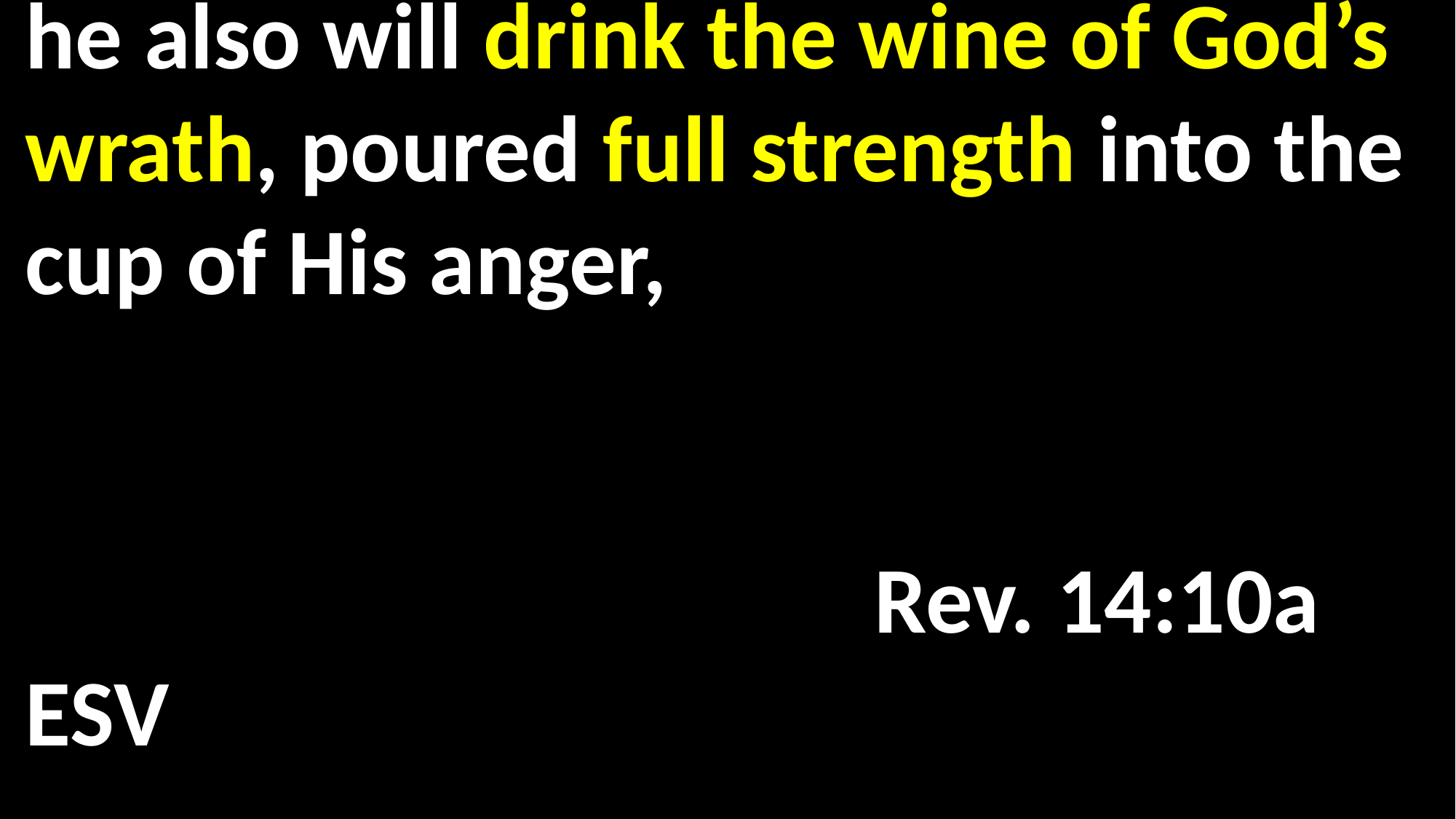

he also will drink the wine of God’s wrath, poured full strength into the cup of His anger, 														         								                   														    Rev. 14:10a ESV